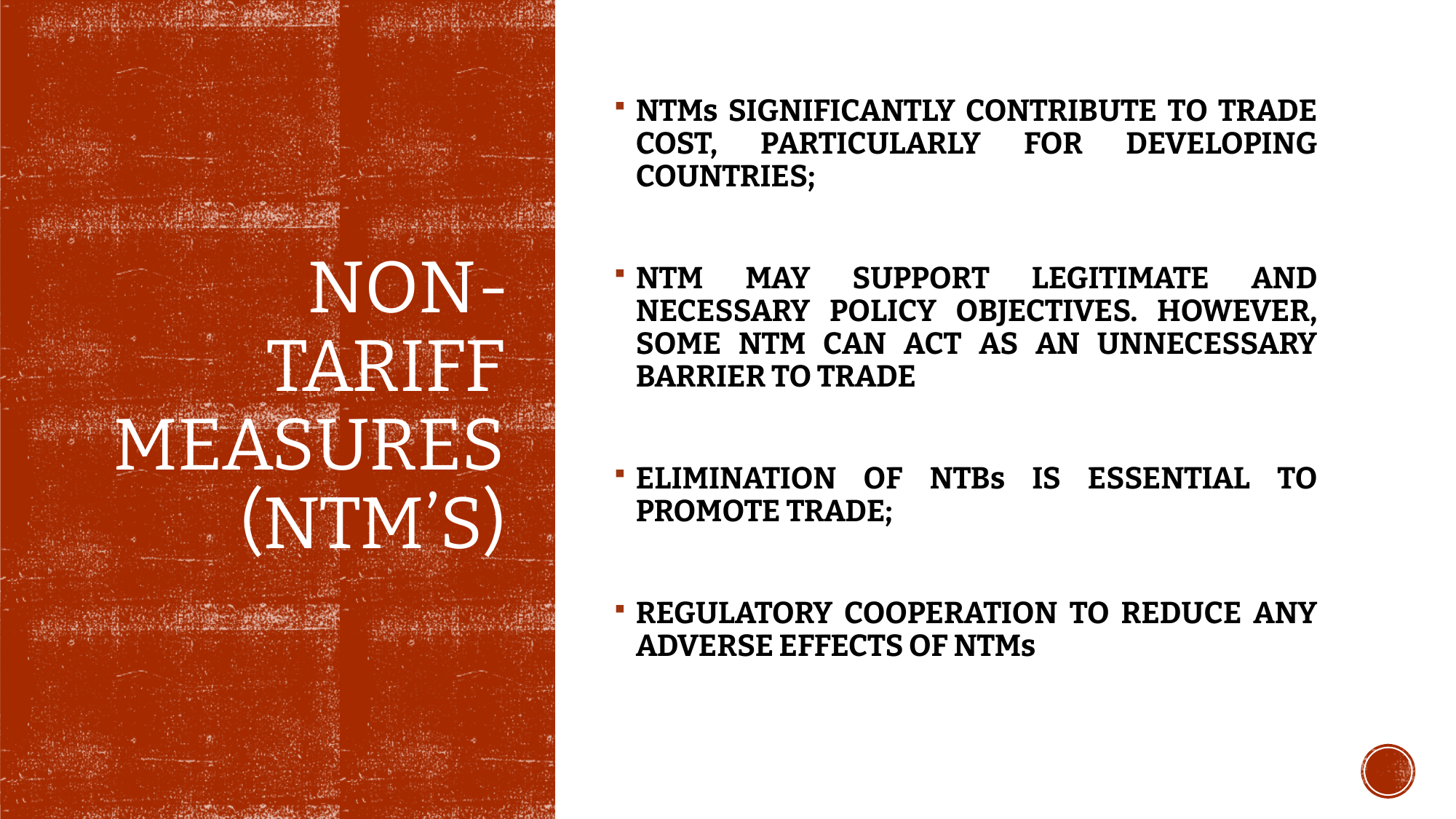

NTMs SIGNIFICANTLY CONTRIBUTE TO TRADE COST, PARTICULARLY FOR DEVELOPING COUNTRIES;

NTM MAY SUPPORT LEGITIMATE AND NECESSARY POLICY OBJECTIVES. HOWEVER, SOME NTM CAN ACT AS AN UNNECESSARY BARRIER TO TRADE

ELIMINATION OF NTBs IS ESSENTIAL TO PROMOTE TRADE;

REGULATORY COOPERATION TO REDUCE ANY ADVERSE EFFECTS OF NTMs

# NON-TARIFF MEASURES (NTM’S)